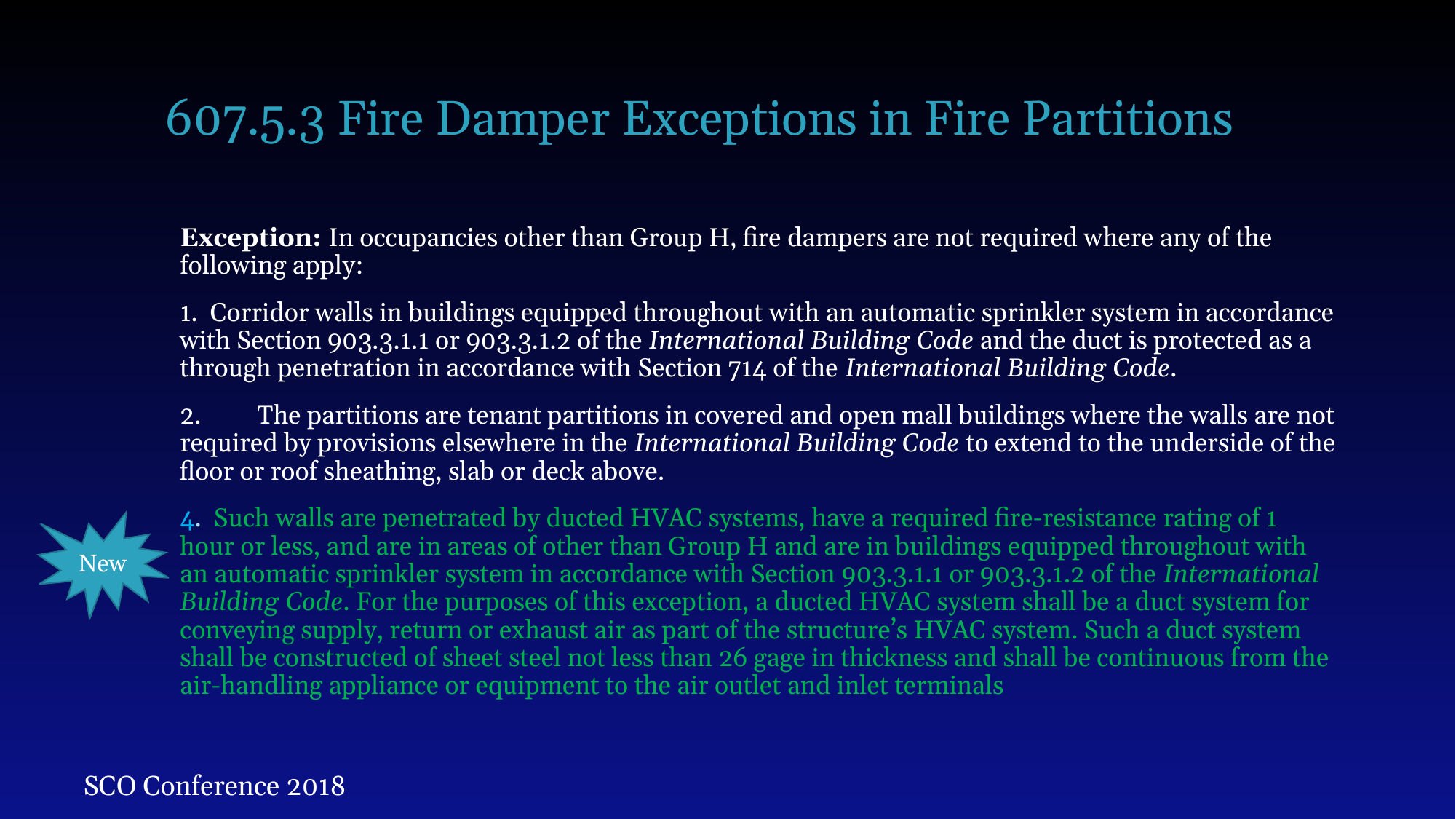

# 607.5.3 Fire Damper Exceptions in Fire Partitions
Exception: In occupancies other than Group H, fire dampers are not required where any of the following apply:
1.  Corridor walls in buildings equipped throughout with an automatic sprinkler system in accordance with Section 903.3.1.1 or 903.3.1.2 of the International Building Code and the duct is protected as a through penetration in accordance with Section 714 of the International Building Code.
2.	The partitions are tenant partitions in covered and open mall buildings where the walls are not required by provisions elsewhere in the International Building Code to extend to the underside of the floor or roof sheathing, slab or deck above.
4.  Such walls are penetrated by ducted HVAC systems, have a required fire-resistance rating of 1 hour or less, and are in areas of other than Group H and are in buildings equipped throughout with an automatic sprinkler system in accordance with Section 903.3.1.1 or 903.3.1.2 of the International Building Code. For the purposes of this exception, a ducted HVAC system shall be a duct system for conveying supply, return or exhaust air as part of the structure’s HVAC system. Such a duct system shall be constructed of sheet steel not less than 26 gage in thickness and shall be continuous from the air-handling appliance or equipment to the air outlet and inlet terminals

New
SCO Conference 2018